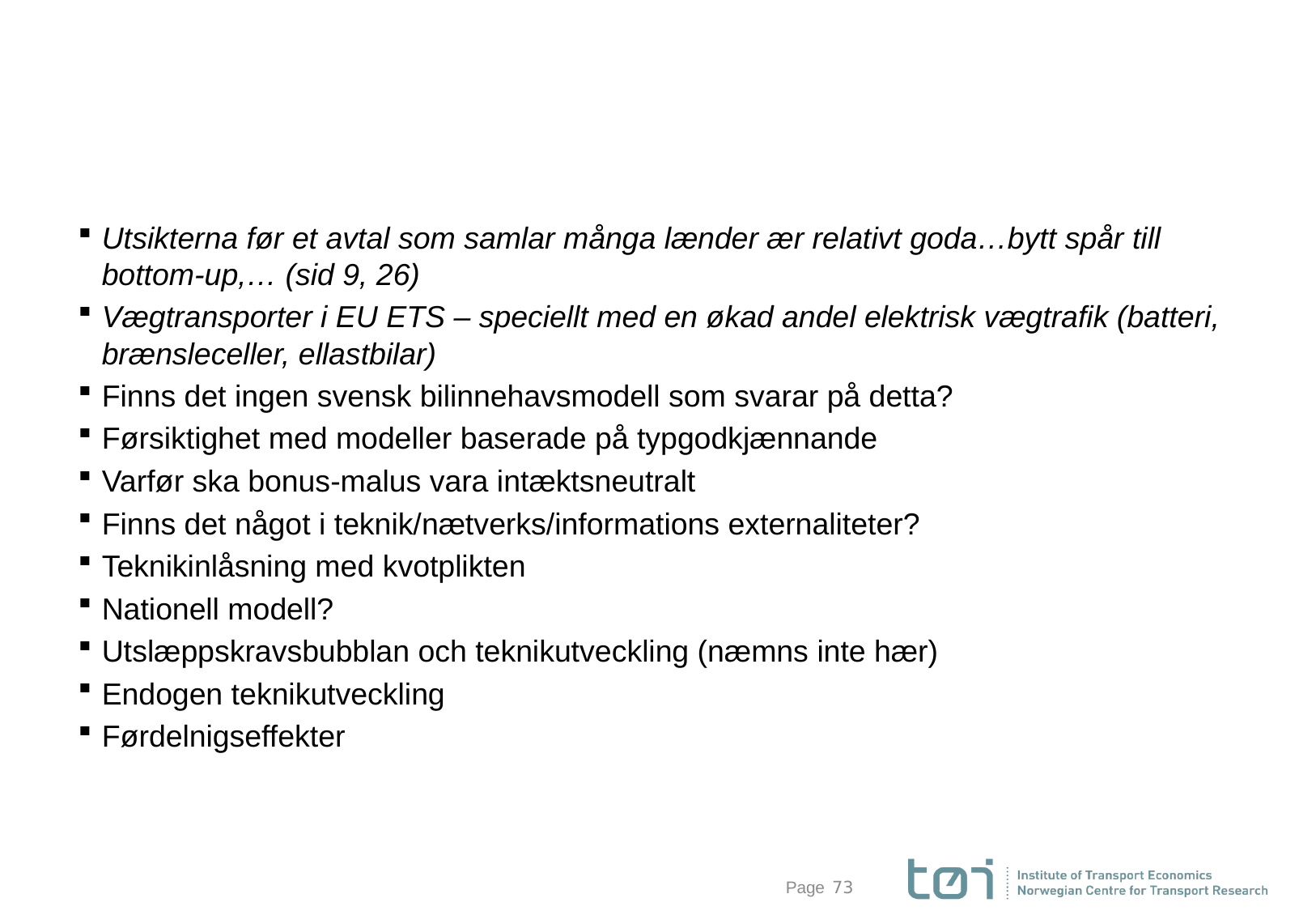

#
Utsikterna før et avtal som samlar många lænder ær relativt goda…bytt spår till bottom-up,… (sid 9, 26)
Vægtransporter i EU ETS – speciellt med en økad andel elektrisk vægtrafik (batteri, brænsleceller, ellastbilar)
Finns det ingen svensk bilinnehavsmodell som svarar på detta?
Førsiktighet med modeller baserade på typgodkjænnande
Varfør ska bonus-malus vara intæktsneutralt
Finns det något i teknik/nætverks/informations externaliteter?
Teknikinlåsning med kvotplikten
Nationell modell?
Utslæppskravsbubblan och teknikutveckling (næmns inte hær)
Endogen teknikutveckling
Førdelnigseffekter

73